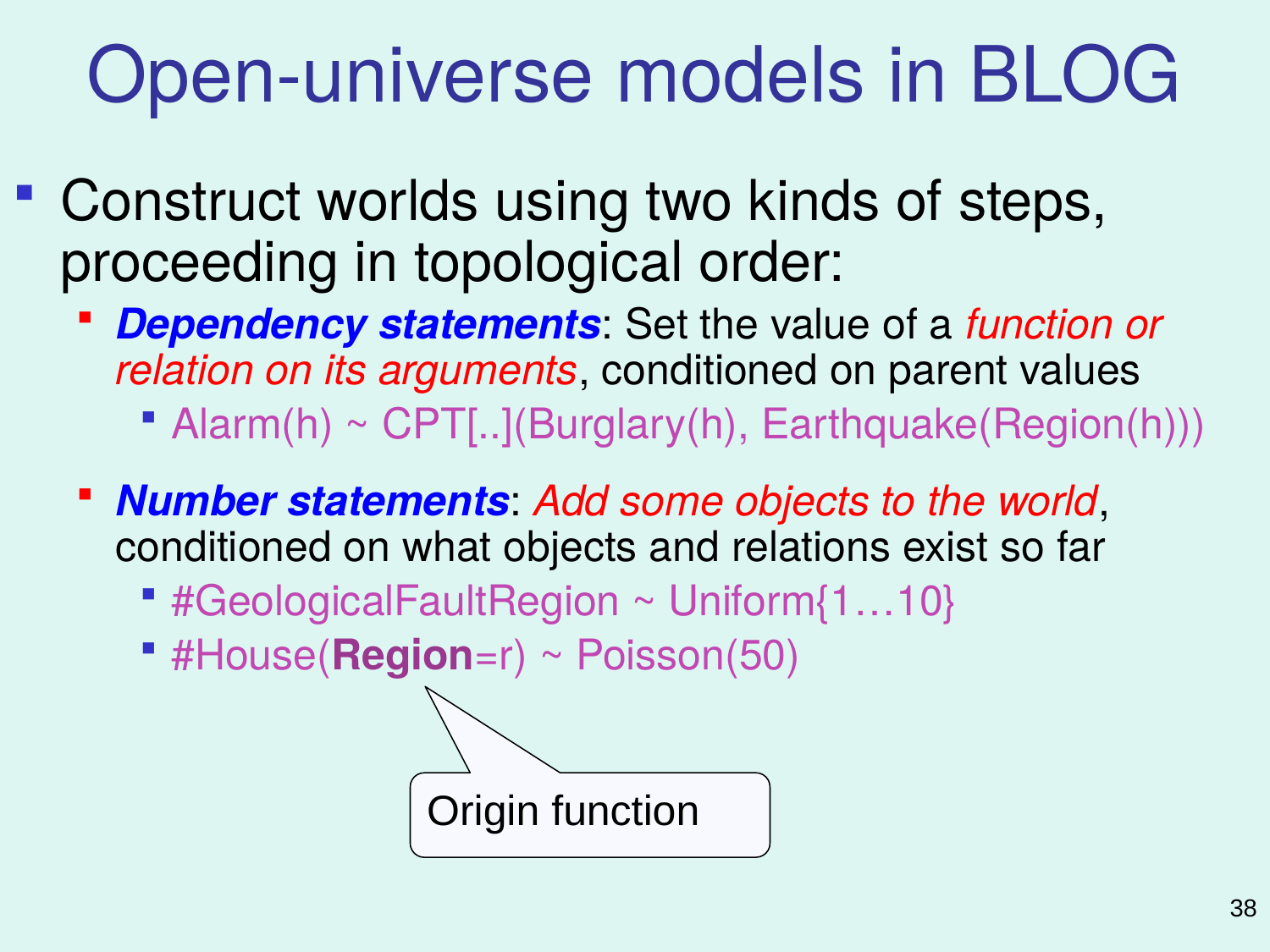

# Open-universe models in BLOG
Construct worlds using two kinds of steps, proceeding in topological order:
Dependency statements: Set the value of a function or relation on its arguments, conditioned on parent values
Alarm(h) ~ CPT[..](Burglary(h), Earthquake(Region(h)))
Number statements: Add some objects to the world, conditioned on what objects and relations exist so far
#GeologicalFaultRegion ~ Uniform{1…10}
#House(Region=r) ~ Poisson(50)

Origin function
38